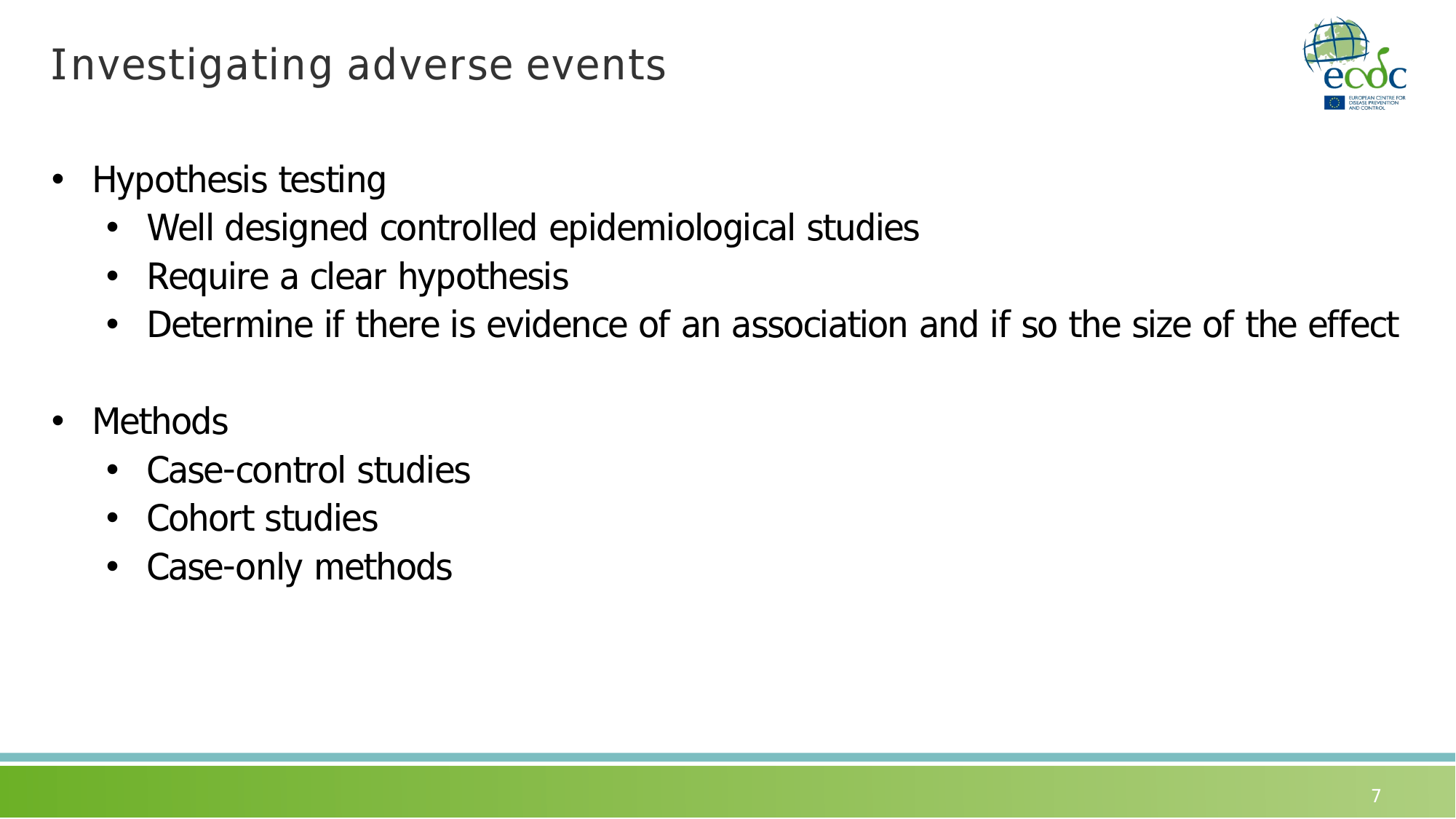

# Investigating adverse events
Hypothesis testing
Well designed controlled epidemiological studies
Require a clear hypothesis
Determine if there is evidence of an association and if so the size of the effect

Methods
Case-control studies
Cohort studies
Case-only methods
7